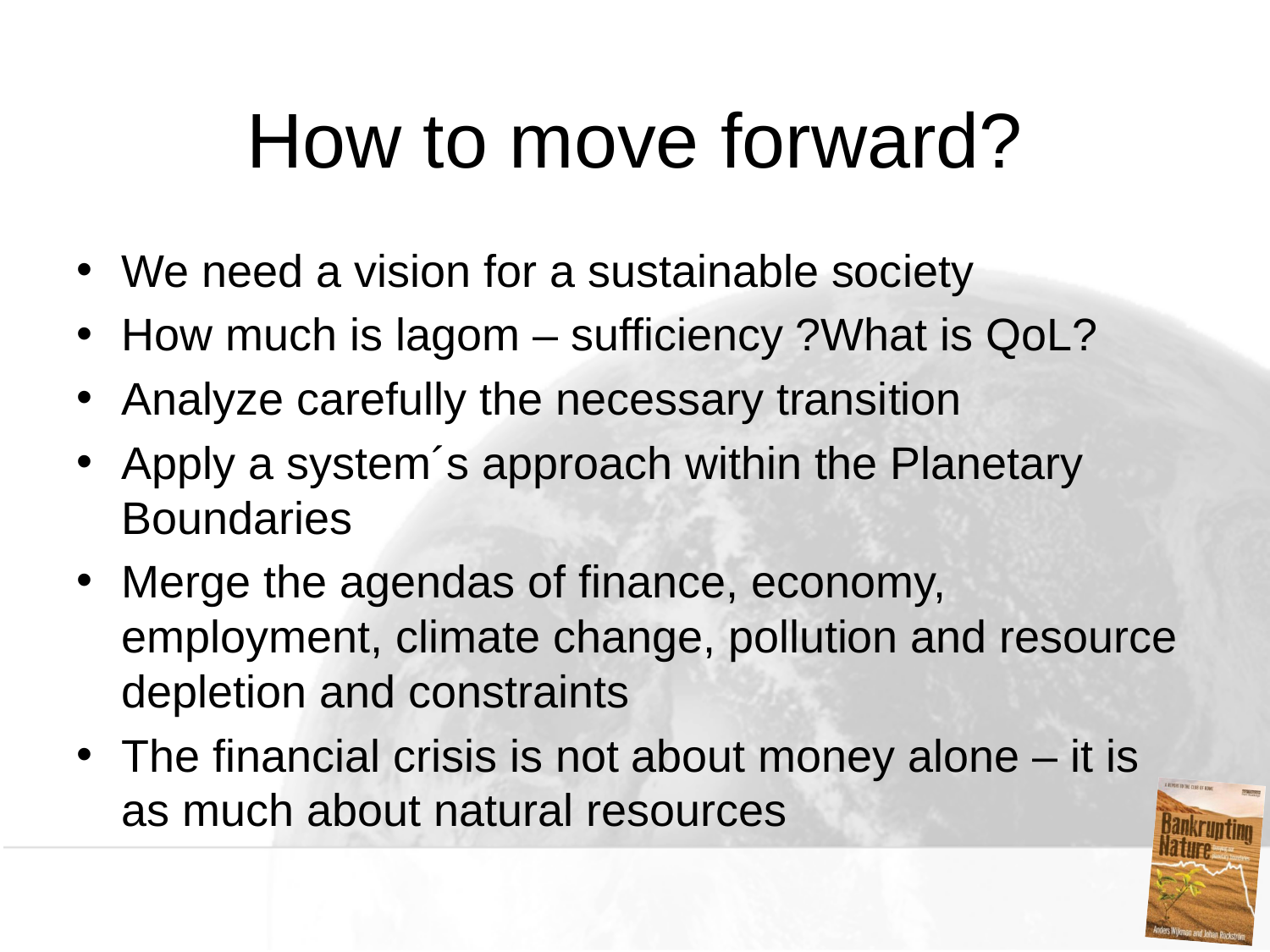

# How to move forward?
We need a vision for a sustainable society
How much is lagom – sufficiency ?What is QoL?
Analyze carefully the necessary transition
Apply a system´s approach within the Planetary Boundaries
Merge the agendas of finance, economy, employment, climate change, pollution and resource depletion and constraints
The financial crisis is not about money alone – it is as much about natural resources